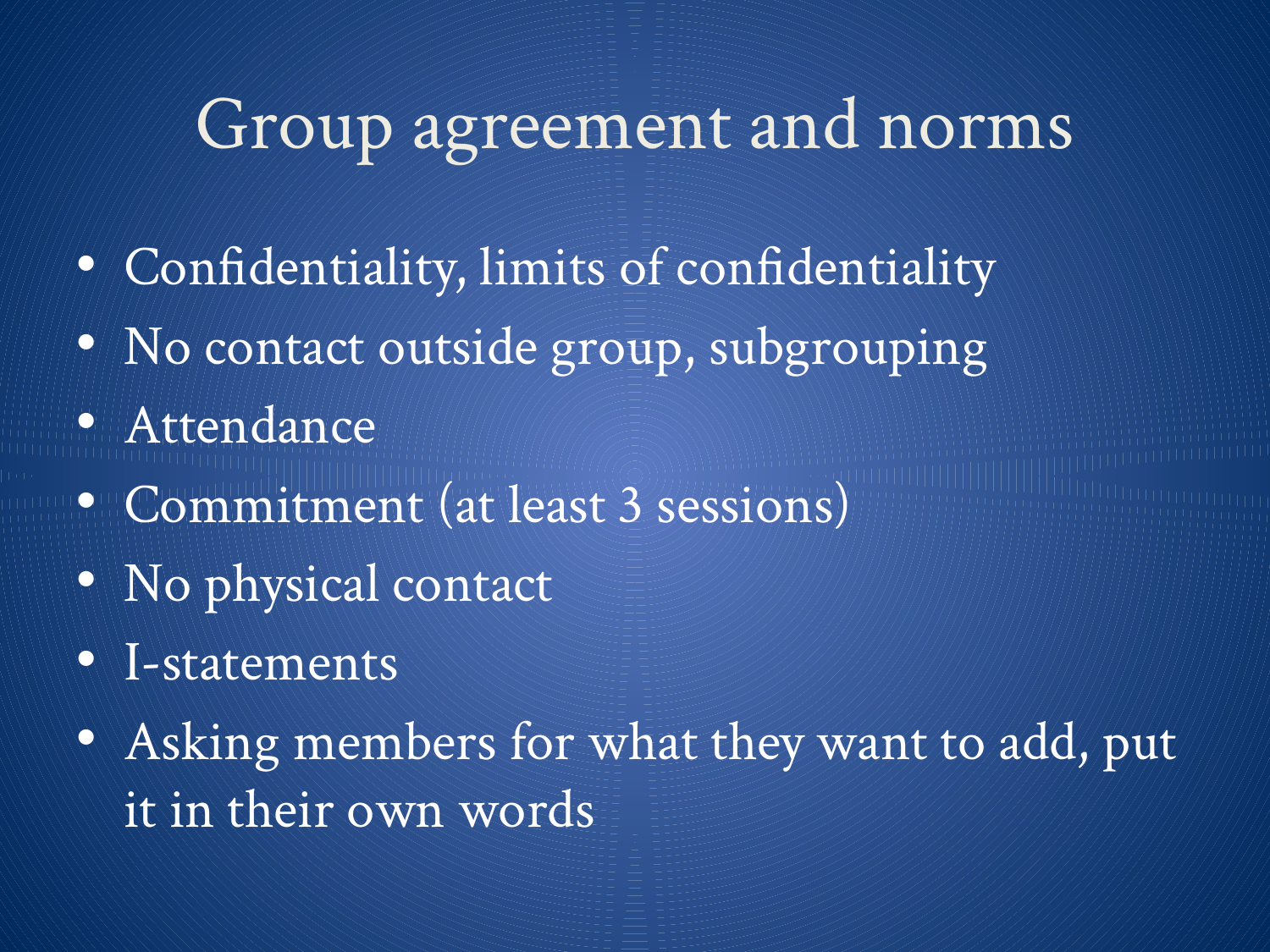

# Group agreement and norms
Confidentiality, limits of confidentiality
No contact outside group, subgrouping
Attendance
Commitment (at least 3 sessions)
No physical contact
I-statements
Asking members for what they want to add, put it in their own words